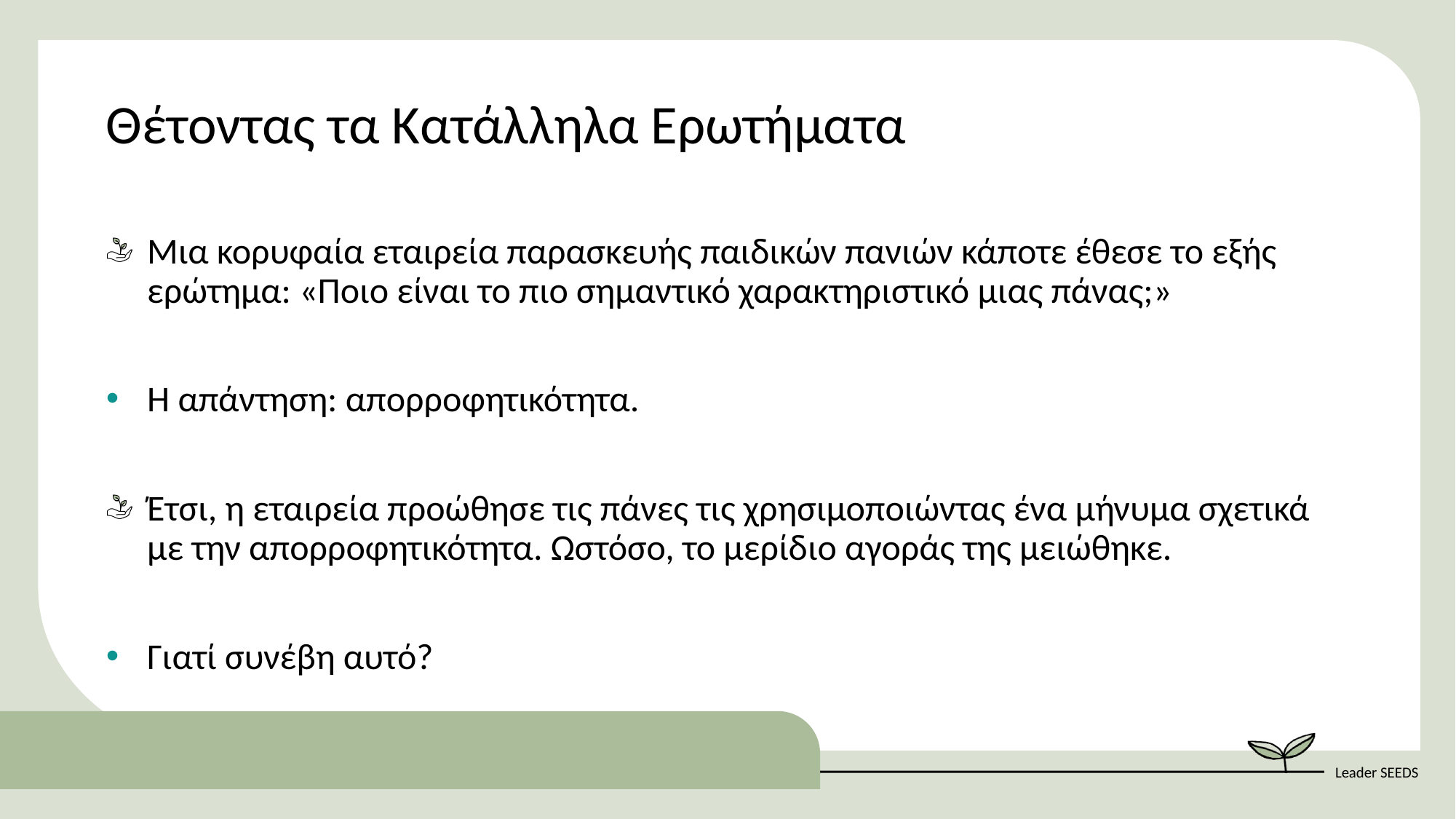

Θέτοντας τα Κατάλληλα Ερωτήματα
Mια κορυφαία εταιρεία παρασκευής παιδικών πανιών κάποτε έθεσε το εξής ερώτημα: «Ποιο είναι το πιο σημαντικό χαρακτηριστικό μιας πάνας;»

Η απάντηση: απορροφητικότητα.

Έτσι, η εταιρεία προώθησε τις πάνες τις χρησιμοποιώντας ένα μήνυμα σχετικά με την απορροφητικότητα. Ωστόσο, το μερίδιο αγοράς της μειώθηκε.

Γιατί συνέβη αυτό?